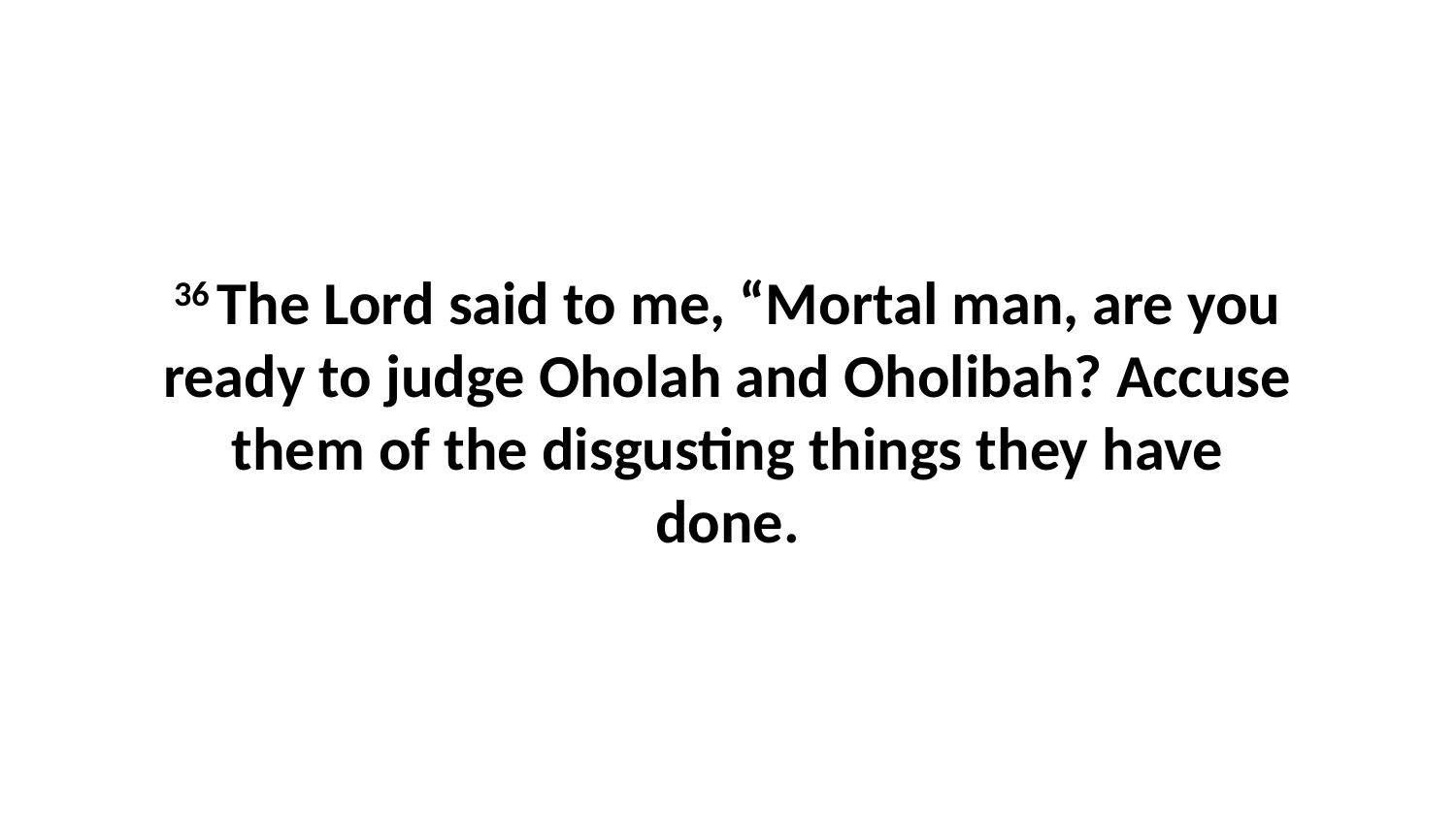

36 The Lord said to me, “Mortal man, are you ready to judge Oholah and Oholibah? Accuse them of the disgusting things they have done.